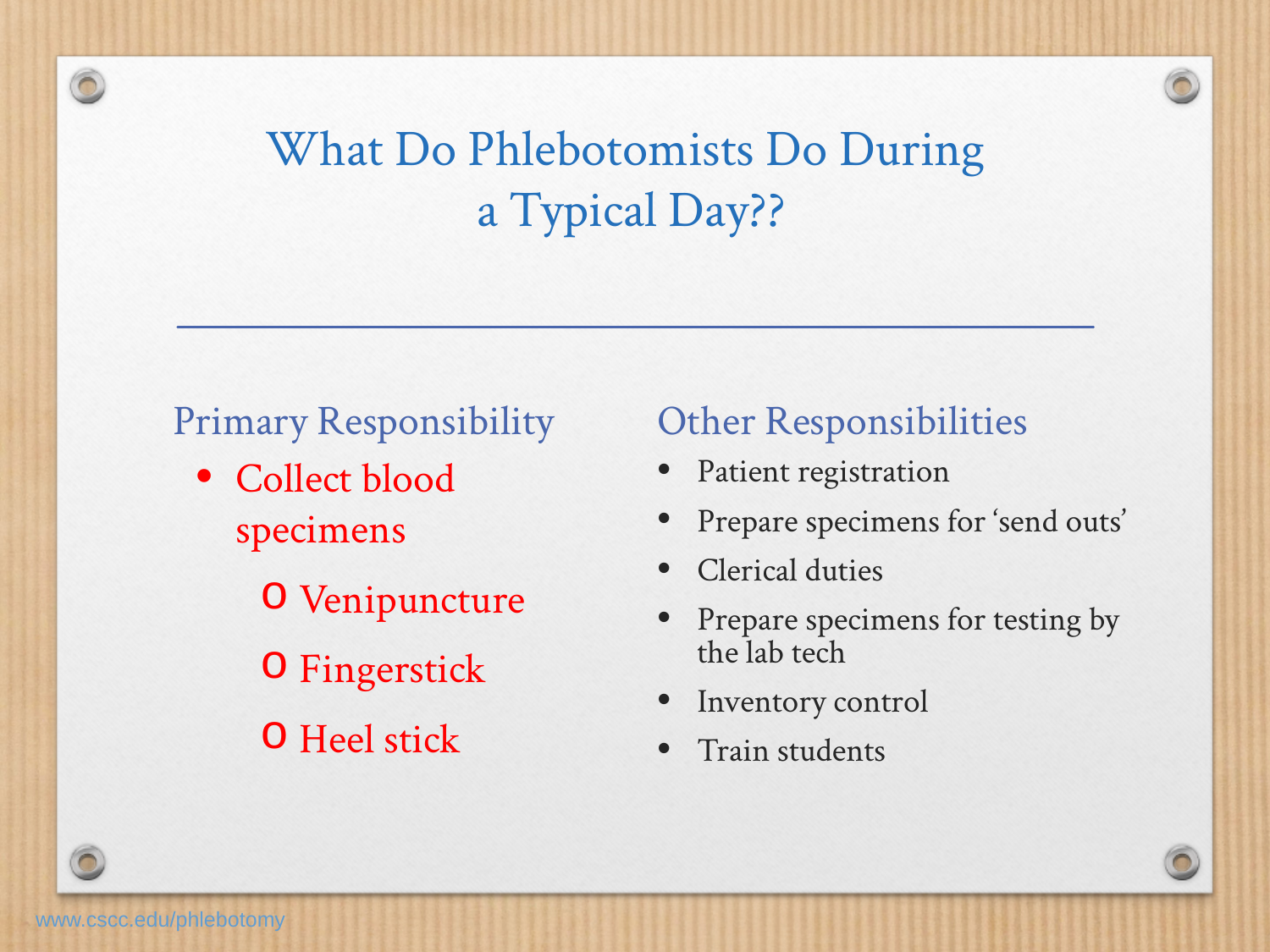

# What Do Phlebotomists Do During a Typical Day??
Other Responsibilities
Primary Responsibility
Collect blood specimens
Venipuncture
Fingerstick
Heel stick

Patient registration
Prepare specimens for ‘send outs’
Clerical duties
Prepare specimens for testing by the lab tech
Inventory control
Train students

www.cscc.edu/phlebotomy